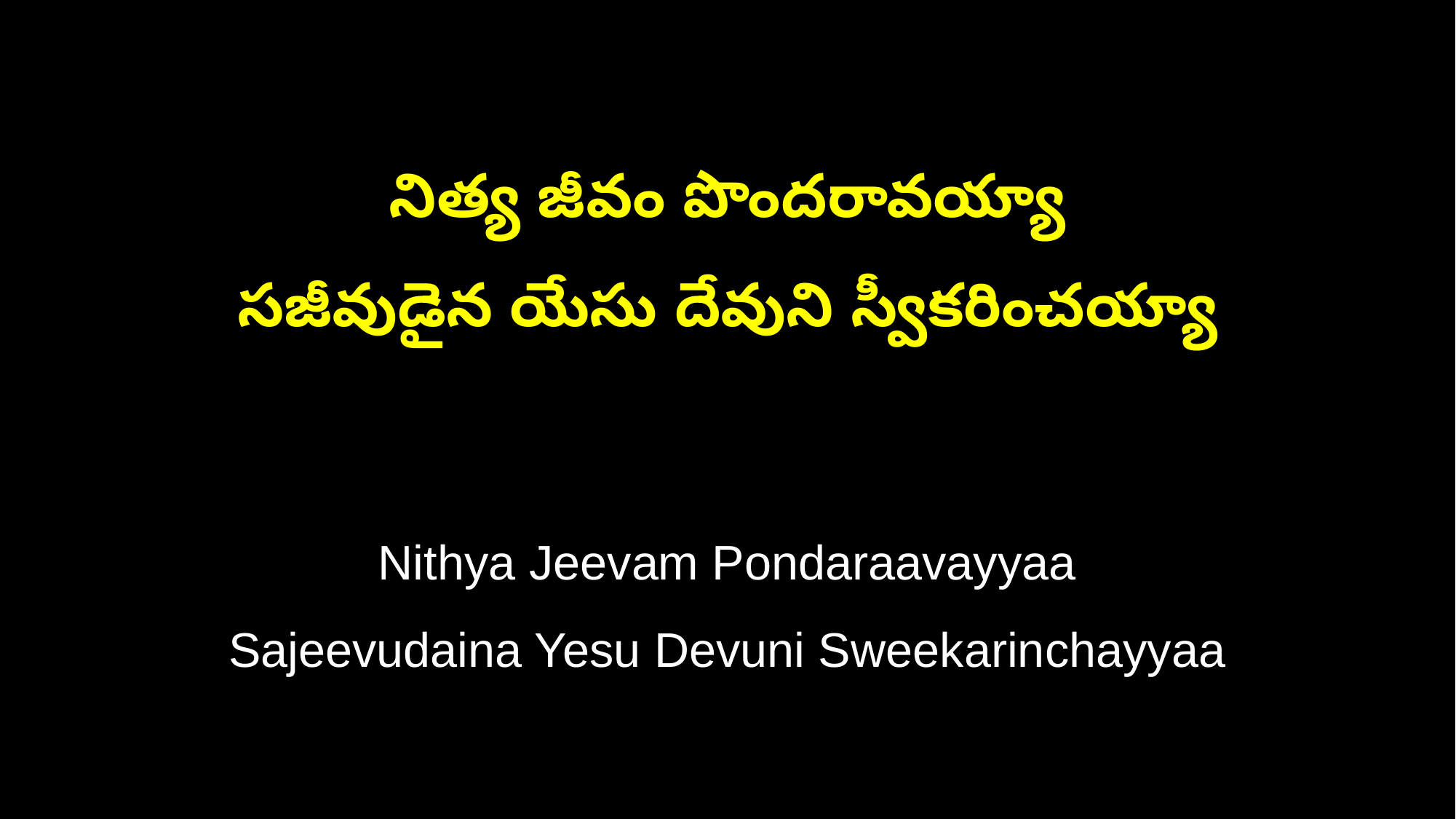

నిత్య జీవం పొందరావయ్యా
సజీవుడైన యేసు దేవుని స్వీకరించయ్యా
Nithya Jeevam Pondaraavayyaa
Sajeevudaina Yesu Devuni Sweekarinchayyaa